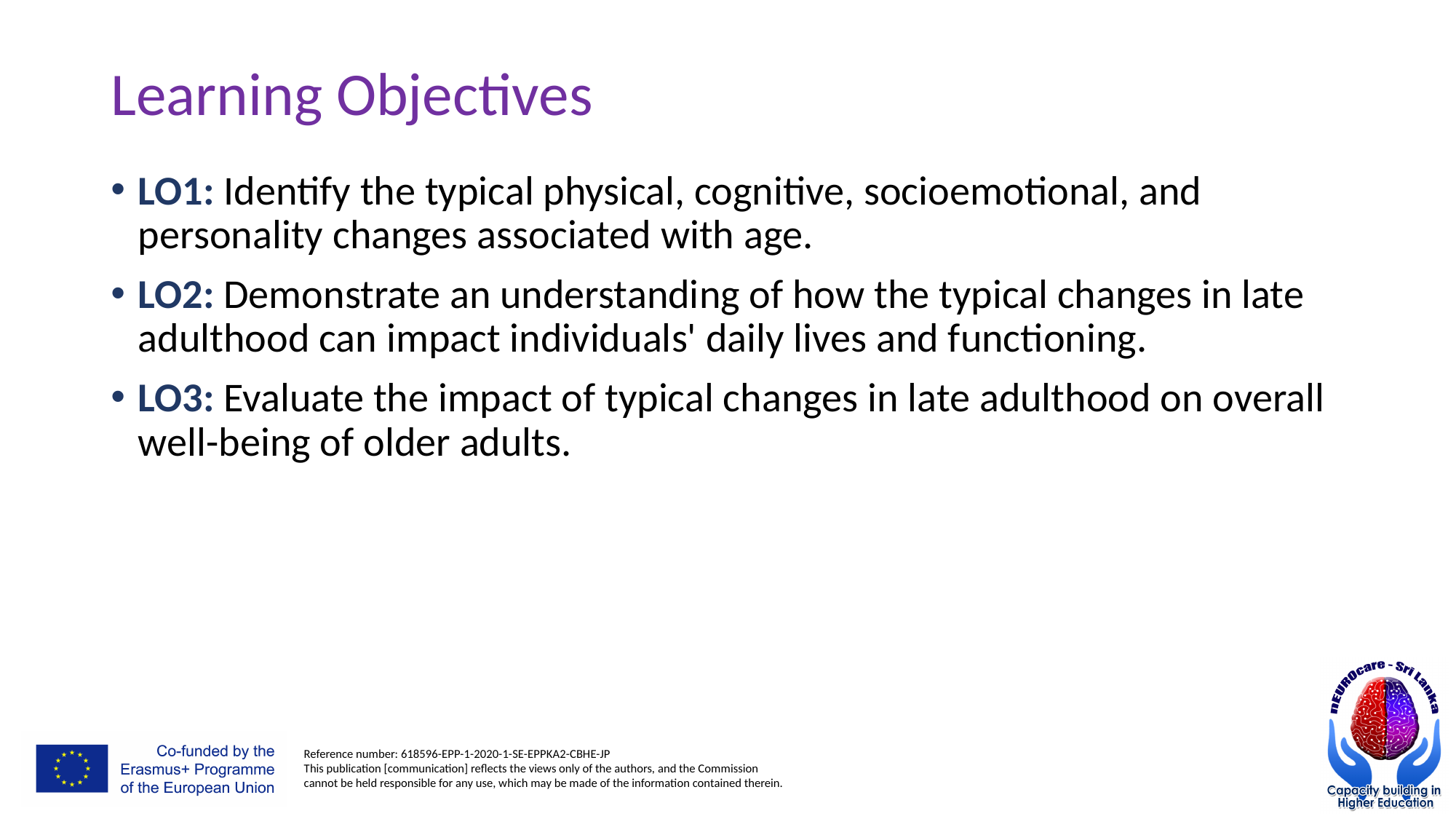

# Learning Objectives
LO1: Identify the typical physical, cognitive, socioemotional, and personality changes associated with age.
LO2: Demonstrate an understanding of how the typical changes in late adulthood can impact individuals' daily lives and functioning.
LO3: Evaluate the impact of typical changes in late adulthood on overall well-being of older adults.